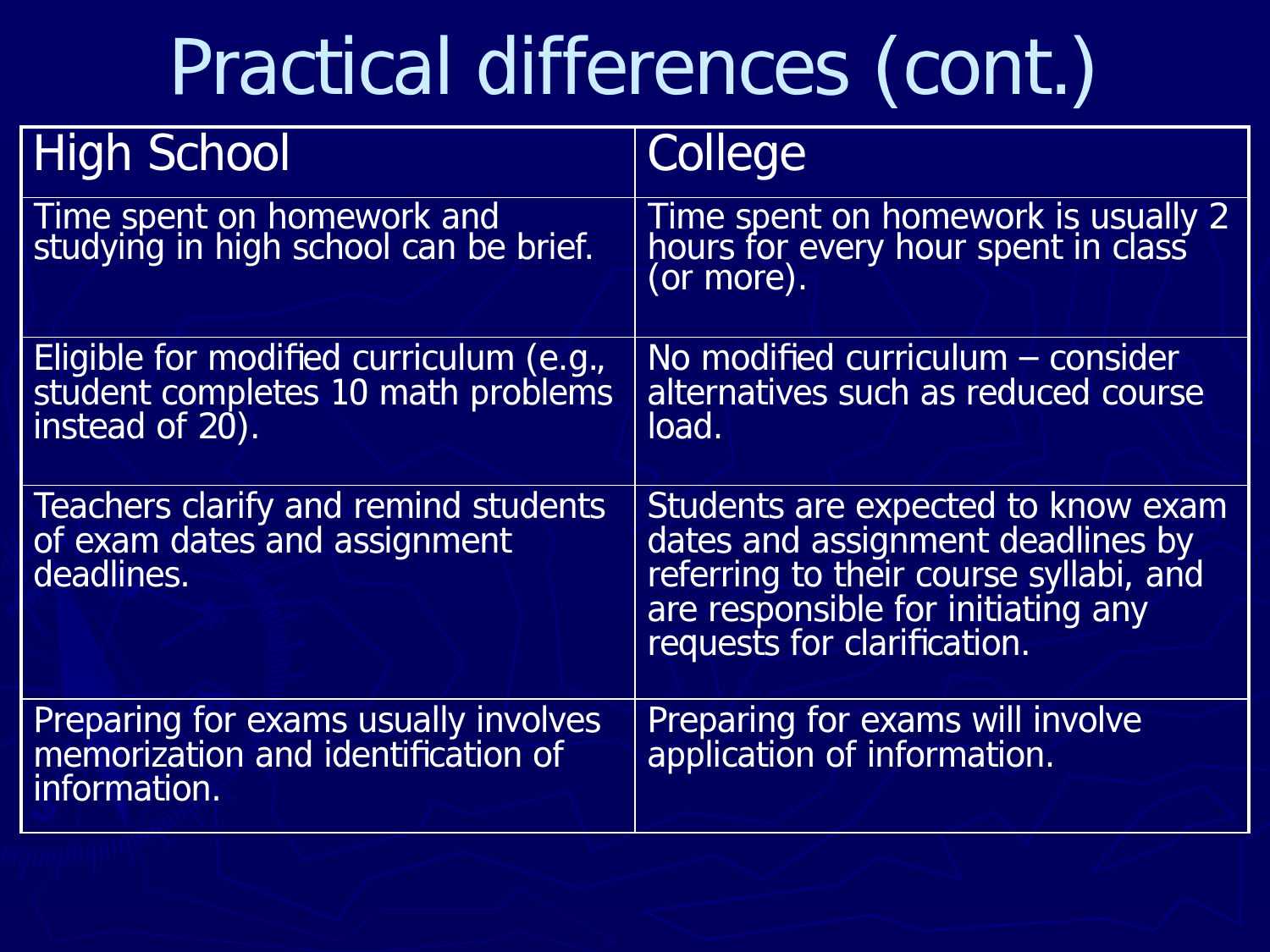

# Practical differences (cont.)
| High School | College |
| --- | --- |
| Time spent on homework and studying in high school can be brief. | Time spent on homework is usually 2 hours for every hour spent in class (or more). |
| Eligible for modified curriculum (e.g., student completes 10 math problems instead of 20). | No modified curriculum – consider alternatives such as reduced course load. |
| Teachers clarify and remind students of exam dates and assignment deadlines. | Students are expected to know exam dates and assignment deadlines by referring to their course syllabi, and are responsible for initiating any requests for clarification. |
| Preparing for exams usually involves memorization and identification of information. | Preparing for exams will involve application of information. |